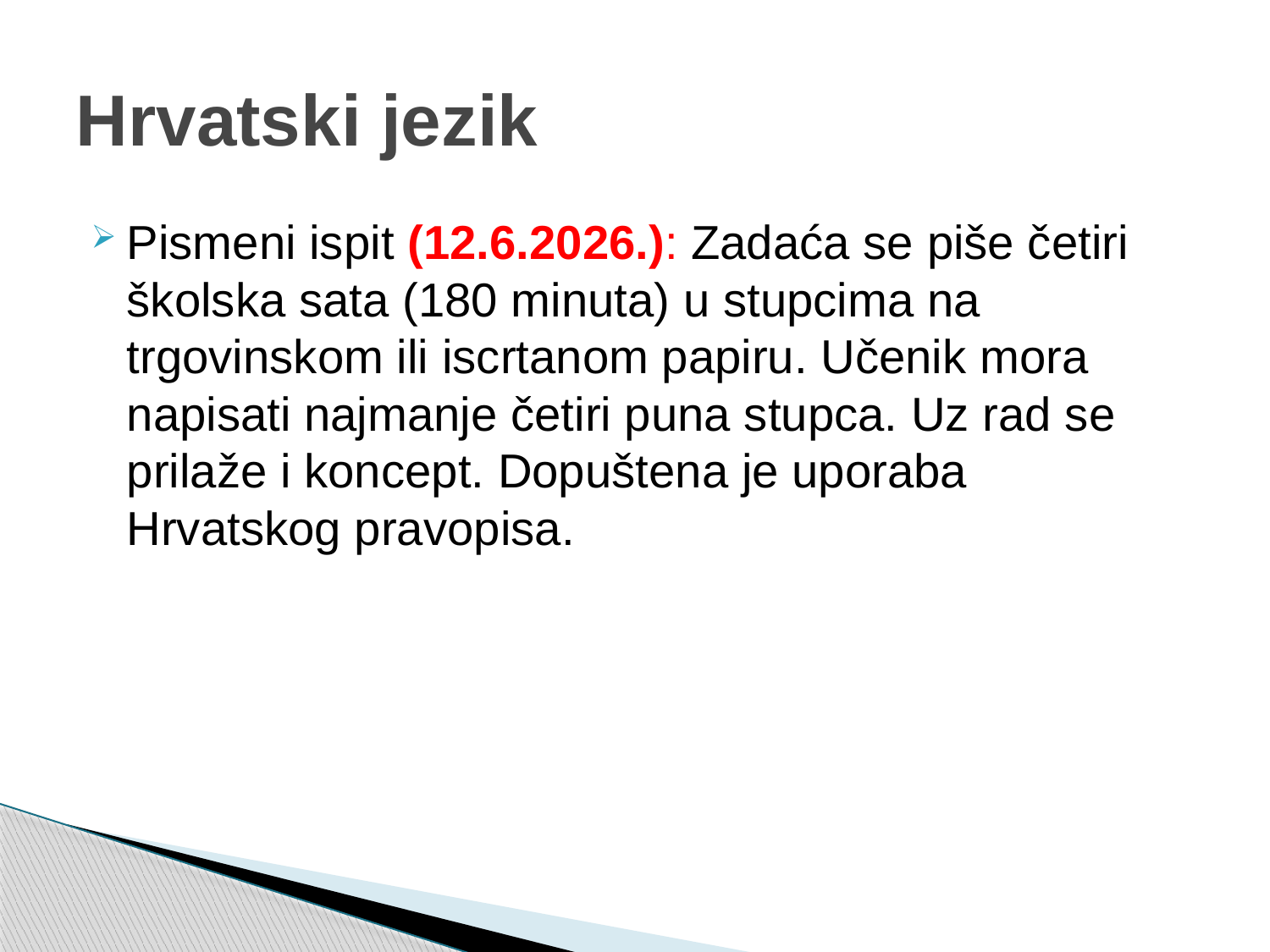

# Hrvatski jezik
Pismeni ispit (12.6.2026.): Zadaća se piše četiri školska sata (180 minuta) u stupcima na trgovinskom ili iscrtanom papiru. Učenik mora napisati najmanje četiri puna stupca. Uz rad se prilaže i koncept. Dopuštena je uporaba Hrvatskog pravopisa.